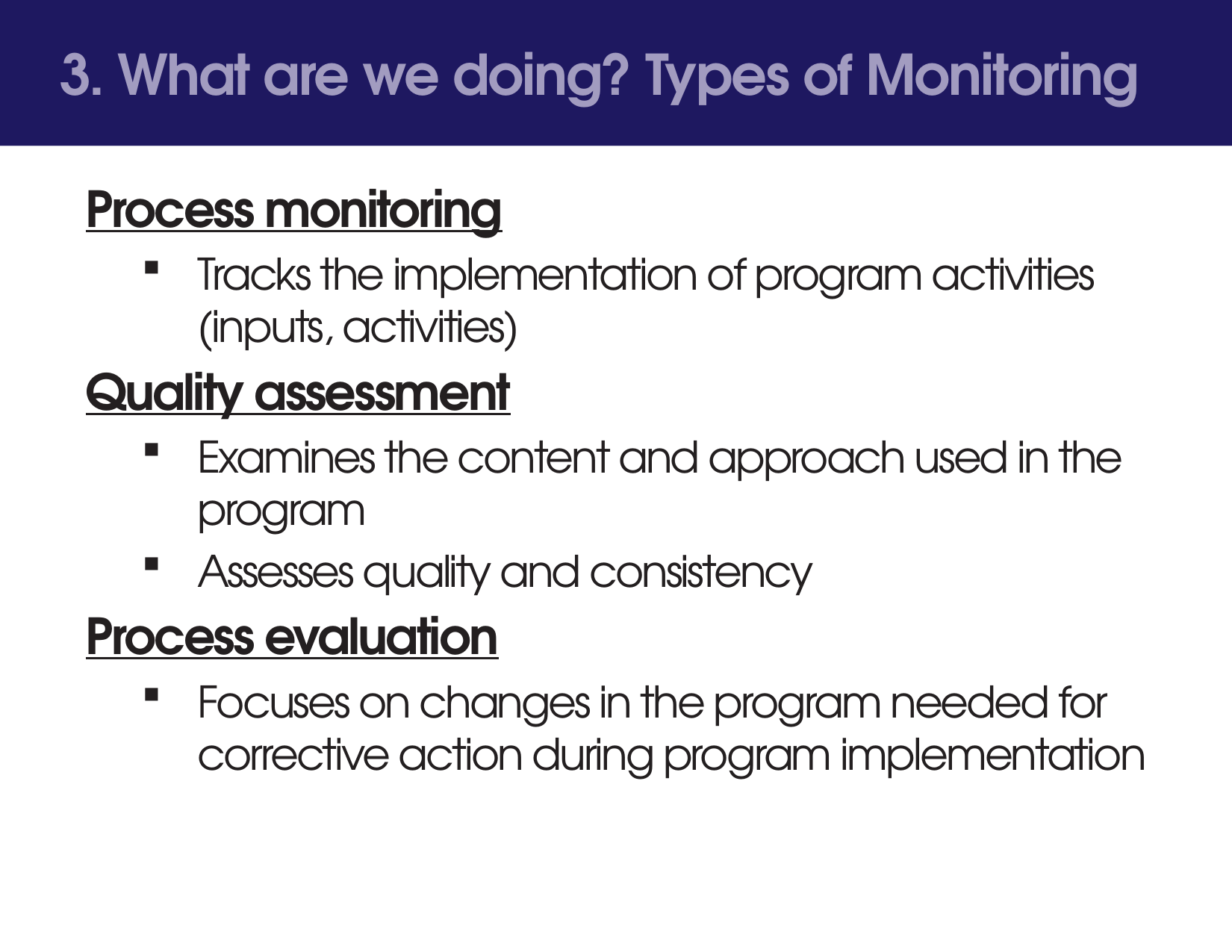

3. What are we doing? Types of Monitoring

Process monitoring
Tracks the implementation of program activities (inputs, activities)
Quality assessment
Examines the content and approach used in the program
Assesses quality and consistency
Process evaluation
Focuses on changes in the program needed for corrective action during program implementation